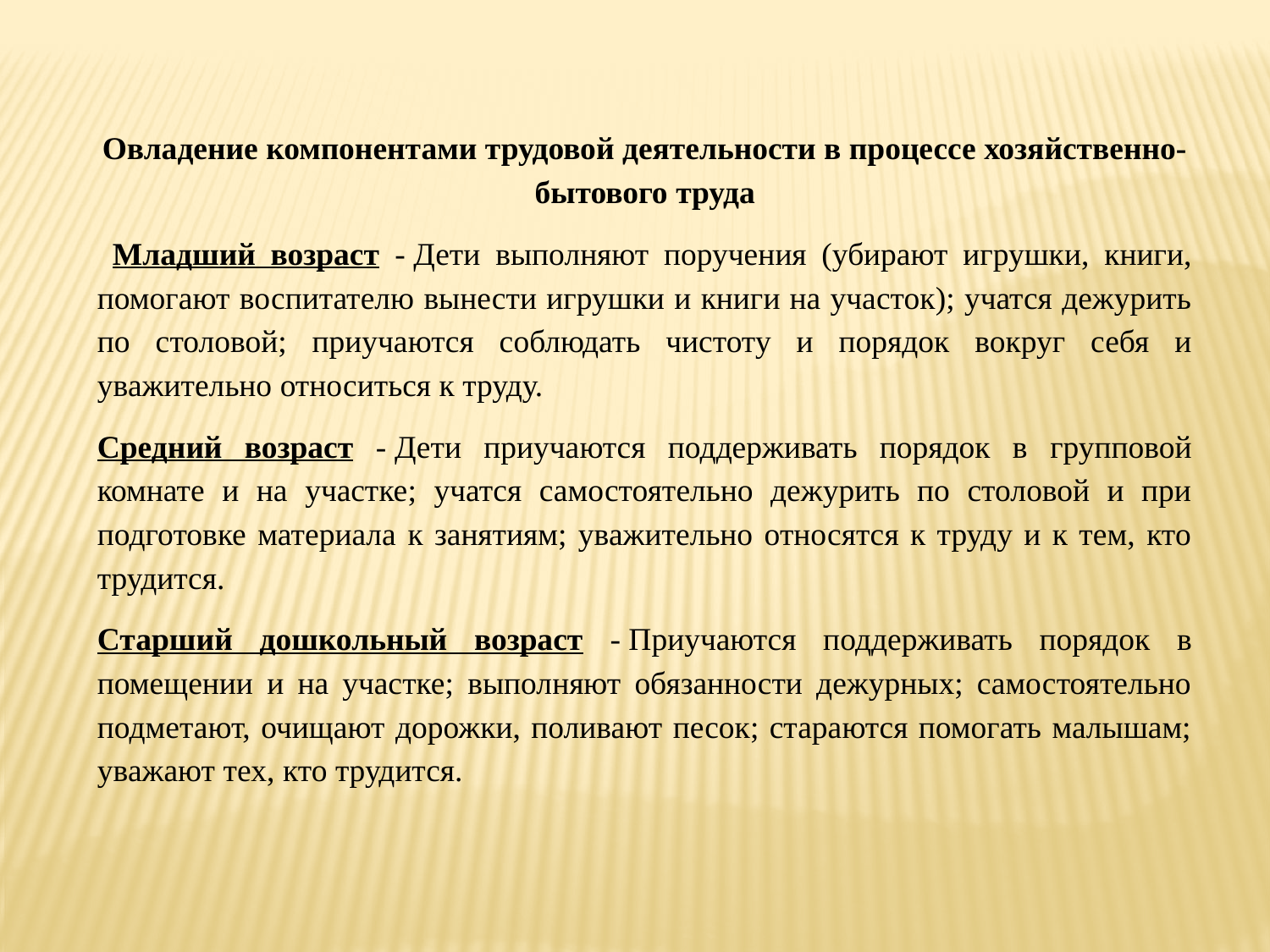

Овладение компонентами трудовой деятельности в процессе хозяйственно-бытового труда
 Младший возраст - Дети выполняют поручения (убирают игрушки, книги, помогают воспитателю вынести игрушки и книги на участок); учатся дежурить по столовой; приучаются соблюдать чистоту и порядок вокруг себя и уважительно относиться к труду.
Средний возраст - Дети приучаются поддерживать порядок в групповой комнате и на участке; учатся самостоятельно дежурить по столовой и при подготовке материала к занятиям; уважительно относятся к труду и к тем, кто трудится.
Старший дошкольный возраст - Приучаются поддерживать порядок в помещении и на участке; выполняют обязанности дежурных; самостоятельно подметают, очищают дорожки, поливают песок; стараются помогать малышам; уважают тех, кто трудится.